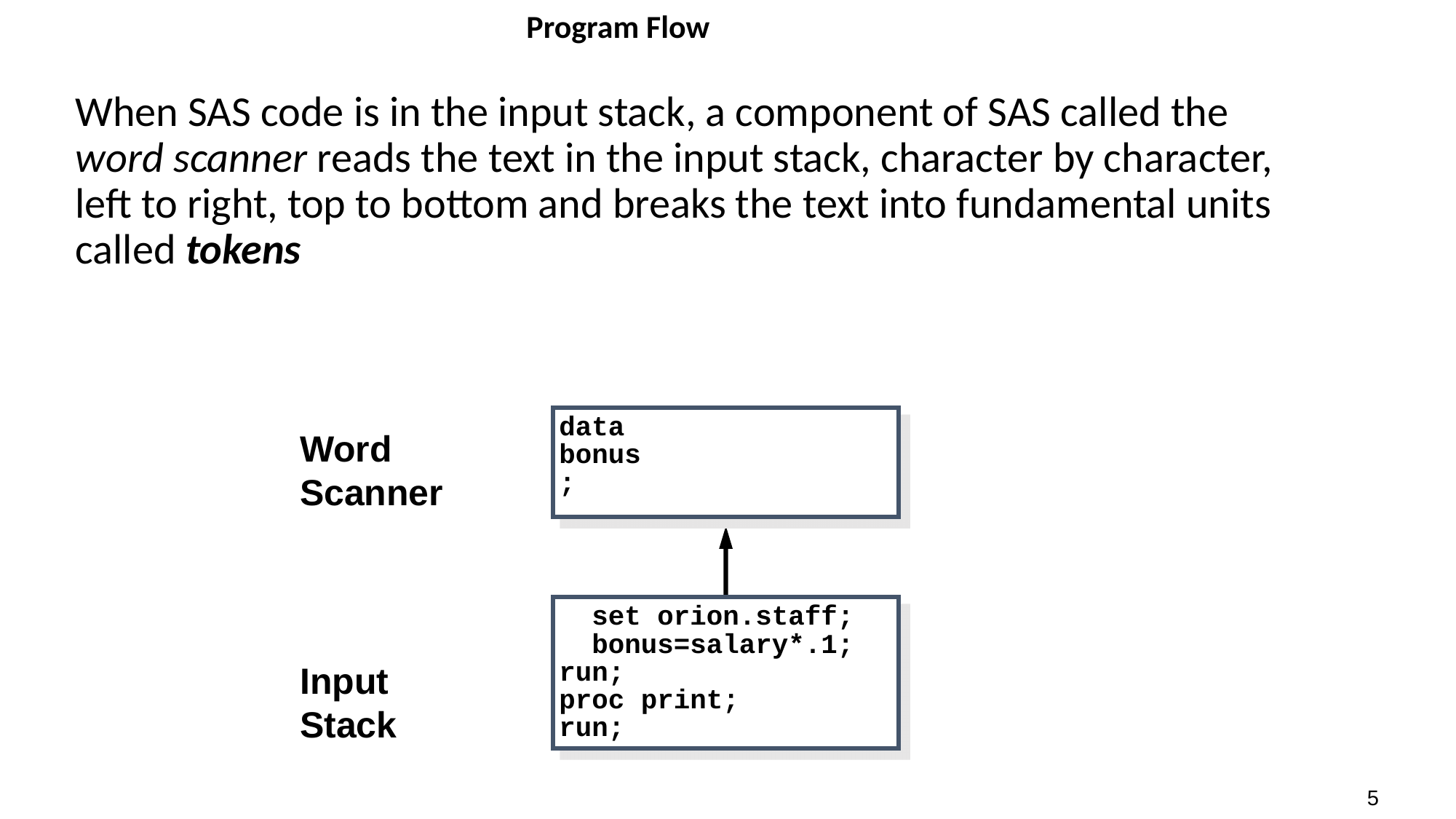

# Program Flow
When SAS code is in the input stack, a component of SAS called the word scanner reads the text in the input stack, character by character, left to right, top to bottom and breaks the text into fundamental units called tokens

data
bonus
;

Word Scanner

  set orion.staff;
  bonus=salary*.1;
run;
proc print;
run;
Input Stack
5